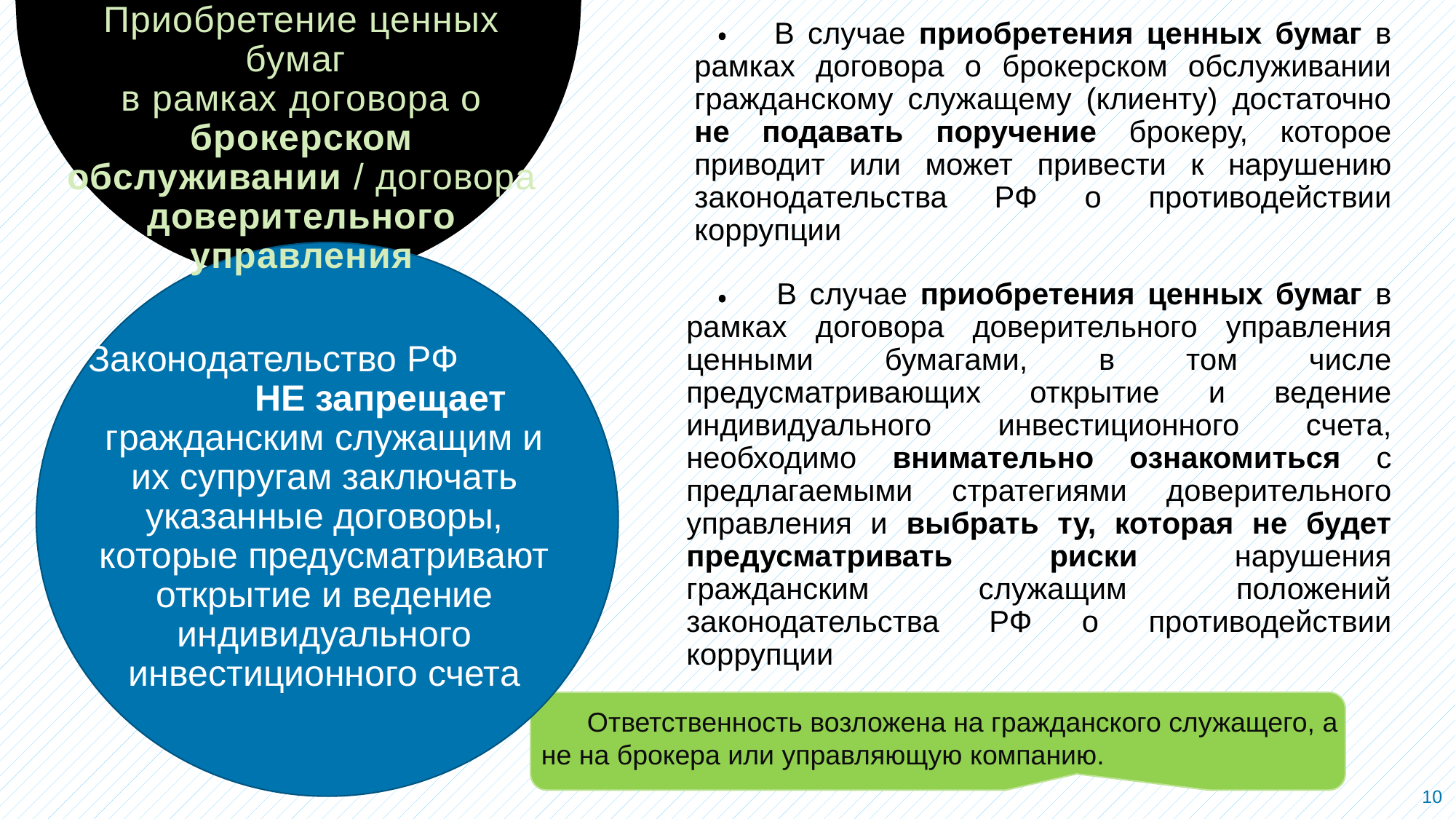

# Приобретение ценных бумаг в рамках договора о брокерском обслуживании / договора доверительного управления
      В случае приобретения ценных бумаг в рамках договора о брокерском обслуживании гражданскому служащему (клиенту) достаточно не подавать поручение брокеру, которое приводит или может привести к нарушению законодательства РФ о противодействии коррупции

       В случае приобретения ценных бумаг в рамках договора доверительного управления ценными бумагами, в том числе предусматривающих открытие и ведение индивидуального инвестиционного счета, необходимо внимательно ознакомиться с предлагаемыми стратегиями доверительного управления и выбрать ту, которая не будет предусматривать риски нарушения гражданским служащим положений законодательства РФ о противодействии коррупции

Законодательство РФ                      НЕ запрещает гражданским служащим и их супругам заключать указанные договоры, которые предусматривают открытие и ведение индивидуального инвестиционного счета

      Ответственность возложена на гражданского служащего, а не на брокера или управляющую компанию.
10